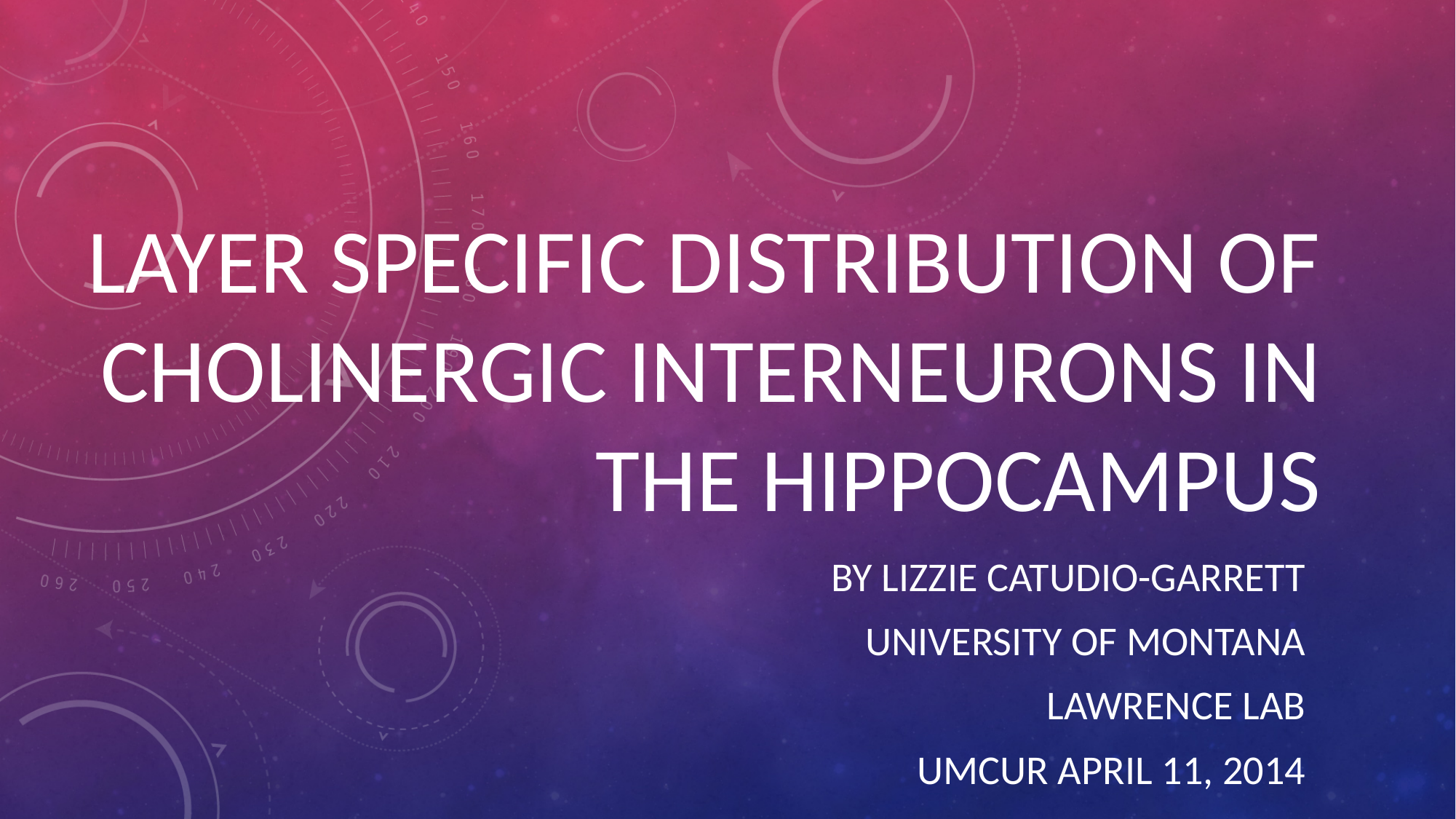

# Layer specific distribution of cholinergic interneurons in the hippocampus
By lizzie catudio-garrett
University of montana
Lawrence lab
Umcur April 11, 2014